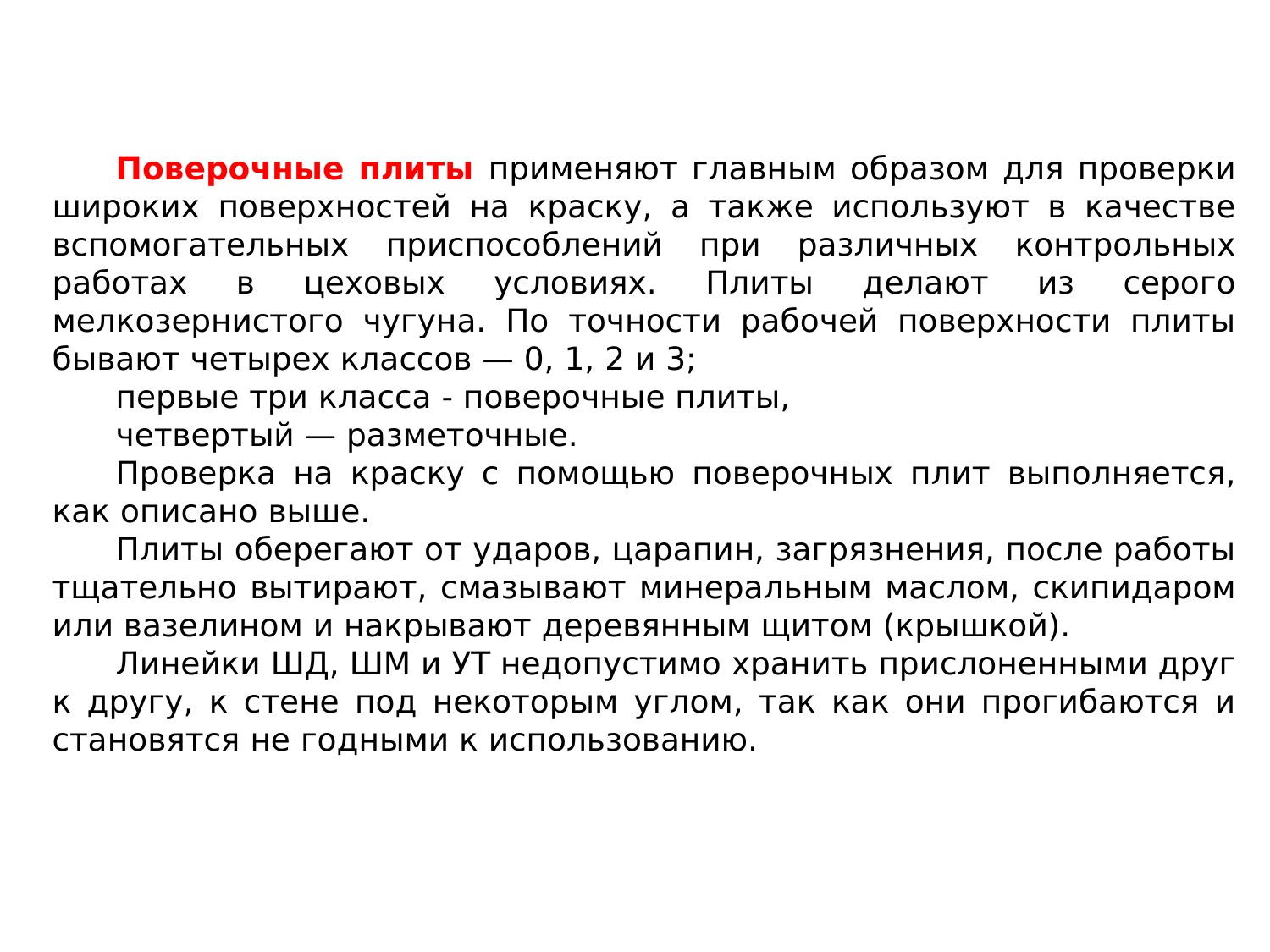

Поверочные плиты применяют главным образом для проверки широких поверхностей на краску, а также используют в качестве вспомогательных приспособлений при различных контрольных работах в цеховых условиях. Плиты делают из серого мелкозернистого чугуна. По точности рабочей поверхности плиты бывают четырех классов — 0, 1, 2 и 3;
первые три класса - поверочные плиты,
четвертый — разметочные.
Проверка на краску с помощью поверочных плит выполняется, как описано выше.
Плиты оберегают от ударов, царапин, загрязнения, после работы тщательно вытирают, смазывают минеральным маслом, скипидаром или вазелином и накрывают деревянным щитом (крышкой).
Линейки ШД, ШМ и УТ недопустимо хранить прислоненными друг к другу, к стене под некоторым углом, так как они прогибаются и становятся не годными к использованию.